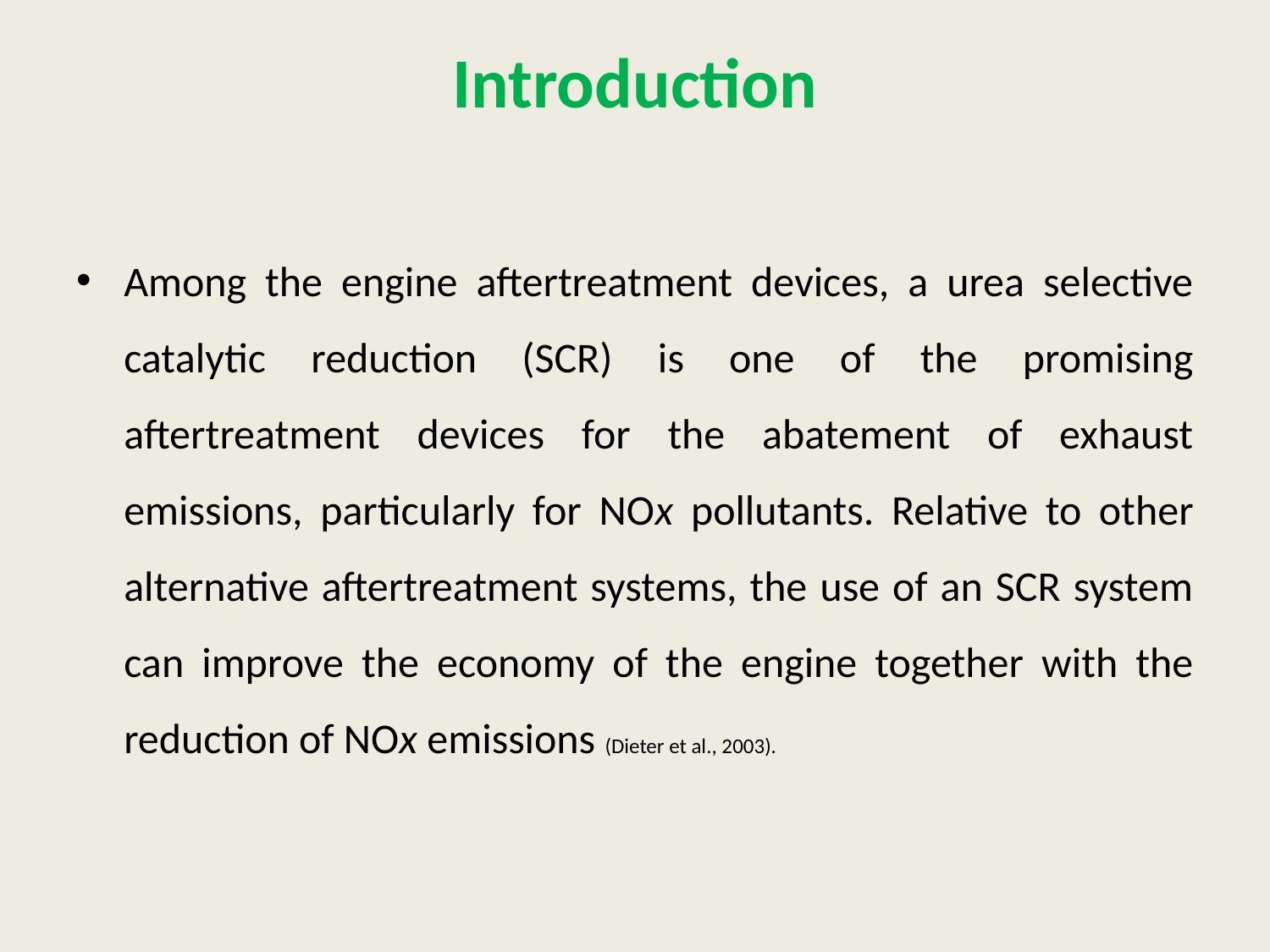

# Introduction
Among the engine aftertreatment devices, a urea selective catalytic reduction (SCR) is one of the promising aftertreatment devices for the abatement of exhaust emissions, particularly for NOx pollutants. Relative to other alternative aftertreatment systems, the use of an SCR system can improve the economy of the engine together with the reduction of NOx emissions (Dieter et al., 2003).